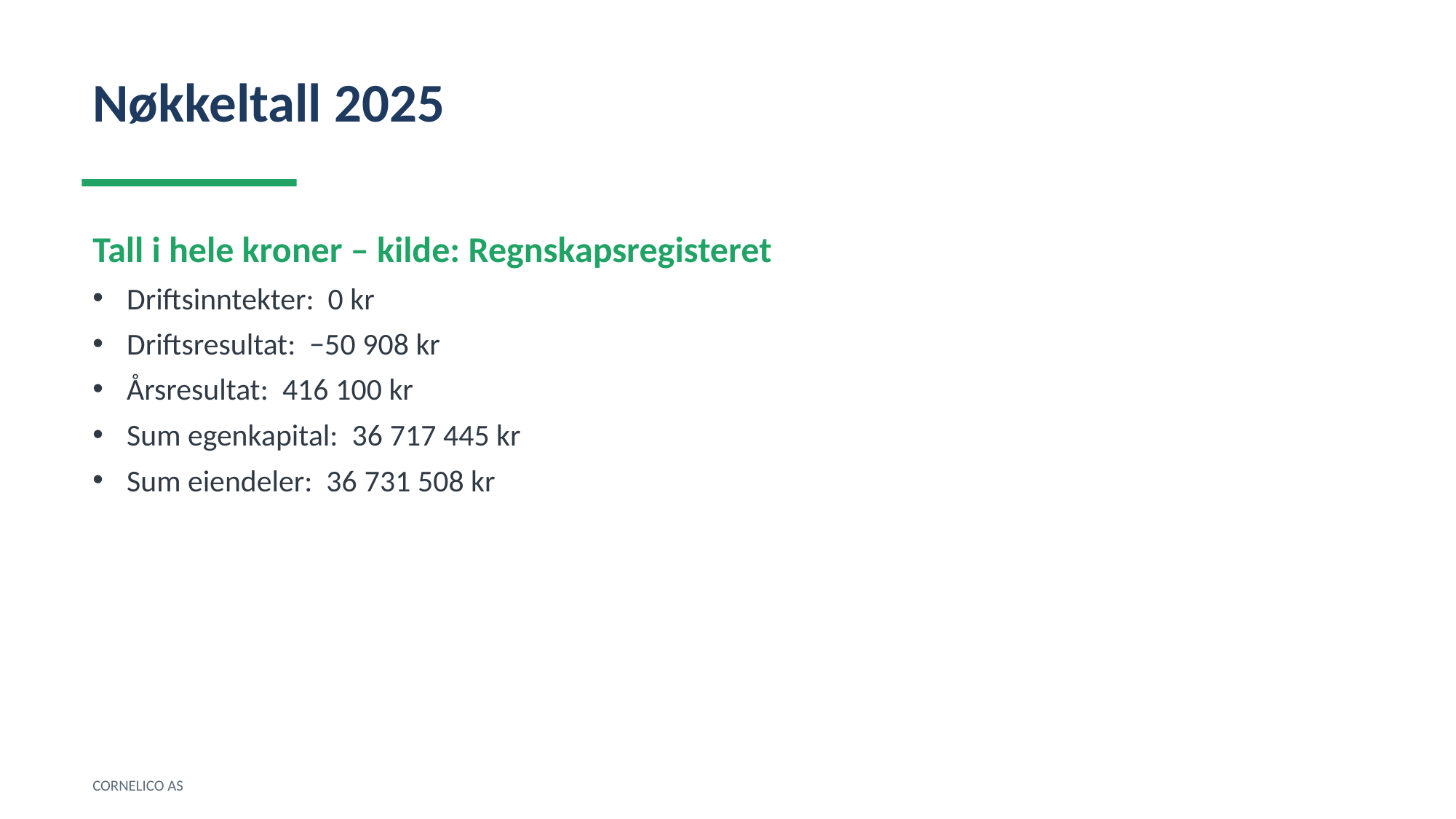

Nøkkeltall 2025

Tall i hele kroner – kilde: Regnskapsregisteret
Driftsinntekter:  0 kr
Driftsresultat:  −50 908 kr
Årsresultat:  416 100 kr
Sum egenkapital:  36 717 445 kr
Sum eiendeler:  36 731 508 kr
CORNELICO AS